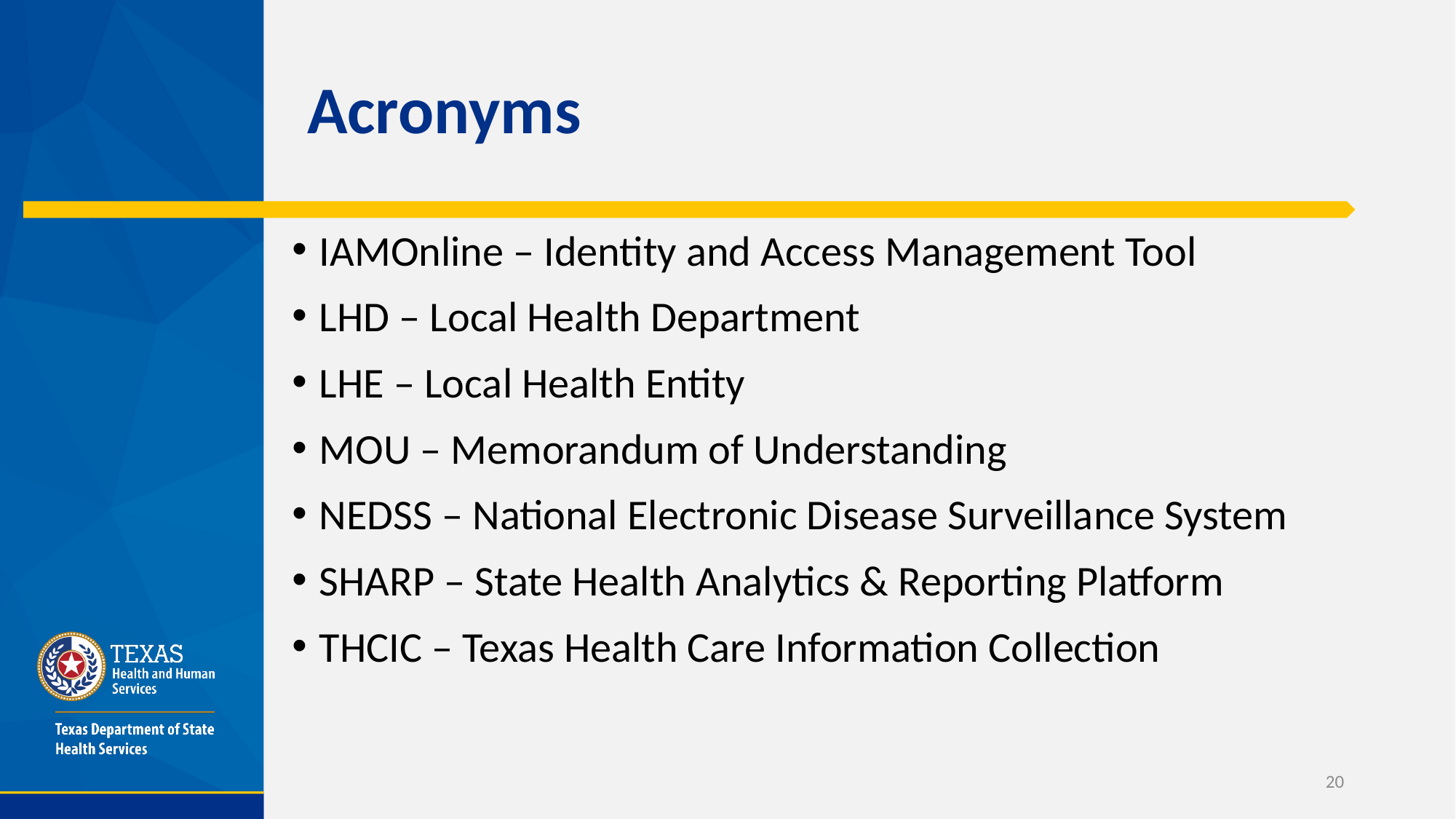

# Acronyms
IAMOnline – Identity and Access Management Tool
LHD – Local Health Department
LHE – Local Health Entity
MOU – Memorandum of Understanding
NEDSS – National Electronic Disease Surveillance System
SHARP – State Health Analytics & Reporting Platform
THCIC – Texas Health Care Information Collection

20